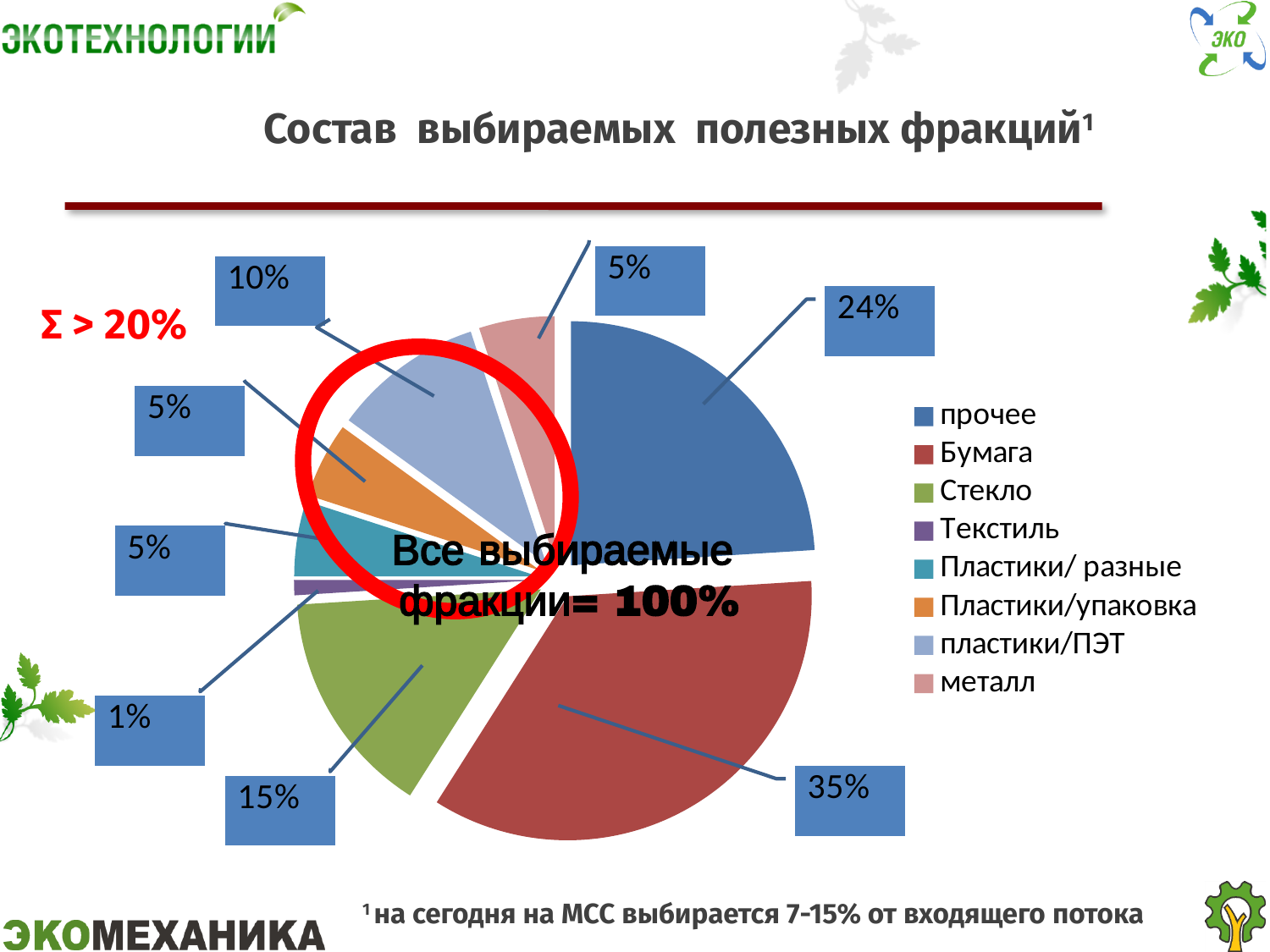

# Состав  выбираемых  полезных фракций1

### Chart

| Category | Продажи |
|---|---|
| прочее | 24.0 |
| Бумага | 35.0 |
| Стекло | 15.0 |
| Текстиль | 1.0 |
| Пластики/ разные  | 5.0 |
| Пластики/упаковка | 5.0 |
| пластики/ПЭТ | 10.0 |
| металл | 5.0 |
∑ > 20%

Все выбираемые
фракции= 100%
1 на сегодня на МСС выбирается 7-15% от входящего потока